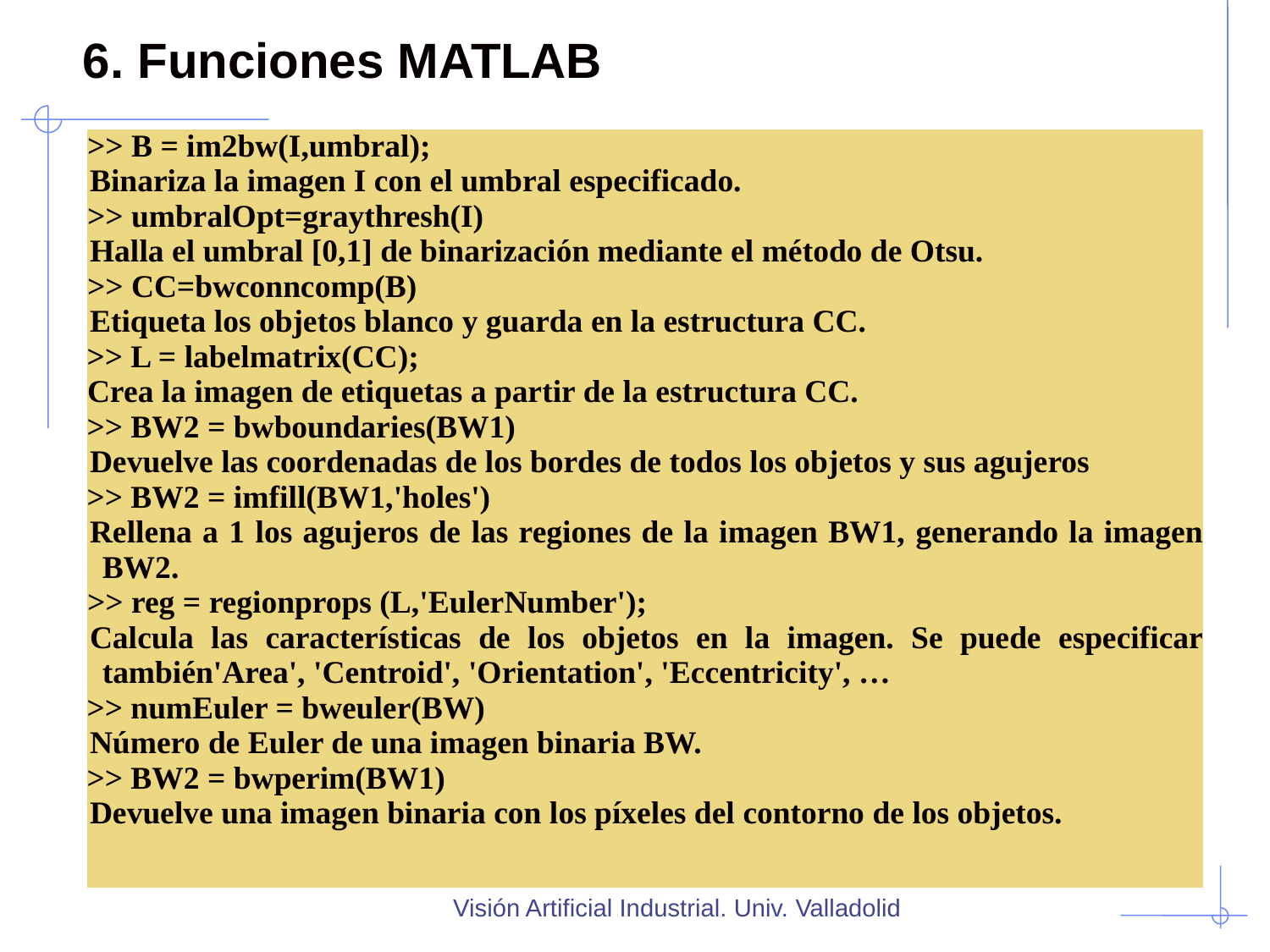

6. Funciones MATLAB
| >> B = im2bw(I,umbral); Binariza la imagen I con el umbral especificado. >> umbralOpt=graythresh(I) Halla el umbral [0,1] de binarización mediante el método de Otsu. >> CC=bwconncomp(B) Etiqueta los objetos blanco y guarda en la estructura CC. >> L = labelmatrix(CC); Crea la imagen de etiquetas a partir de la estructura CC. >> BW2 = bwboundaries(BW1) Devuelve las coordenadas de los bordes de todos los objetos y sus agujeros >> BW2 = imfill(BW1,'holes') Rellena a 1 los agujeros de las regiones de la imagen BW1, generando la imagen BW2. >> reg = regionprops (L,'EulerNumber'); Calcula las características de los objetos en la imagen. Se puede especificar también'Area', 'Centroid', 'Orientation', 'Eccentricity', … >> numEuler = bweuler(BW) Número de Euler de una imagen binaria BW. >> BW2 = bwperim(BW1) Devuelve una imagen binaria con los píxeles del contorno de los objetos. |
| --- |
Visión Artificial Industrial. Univ. Valladolid